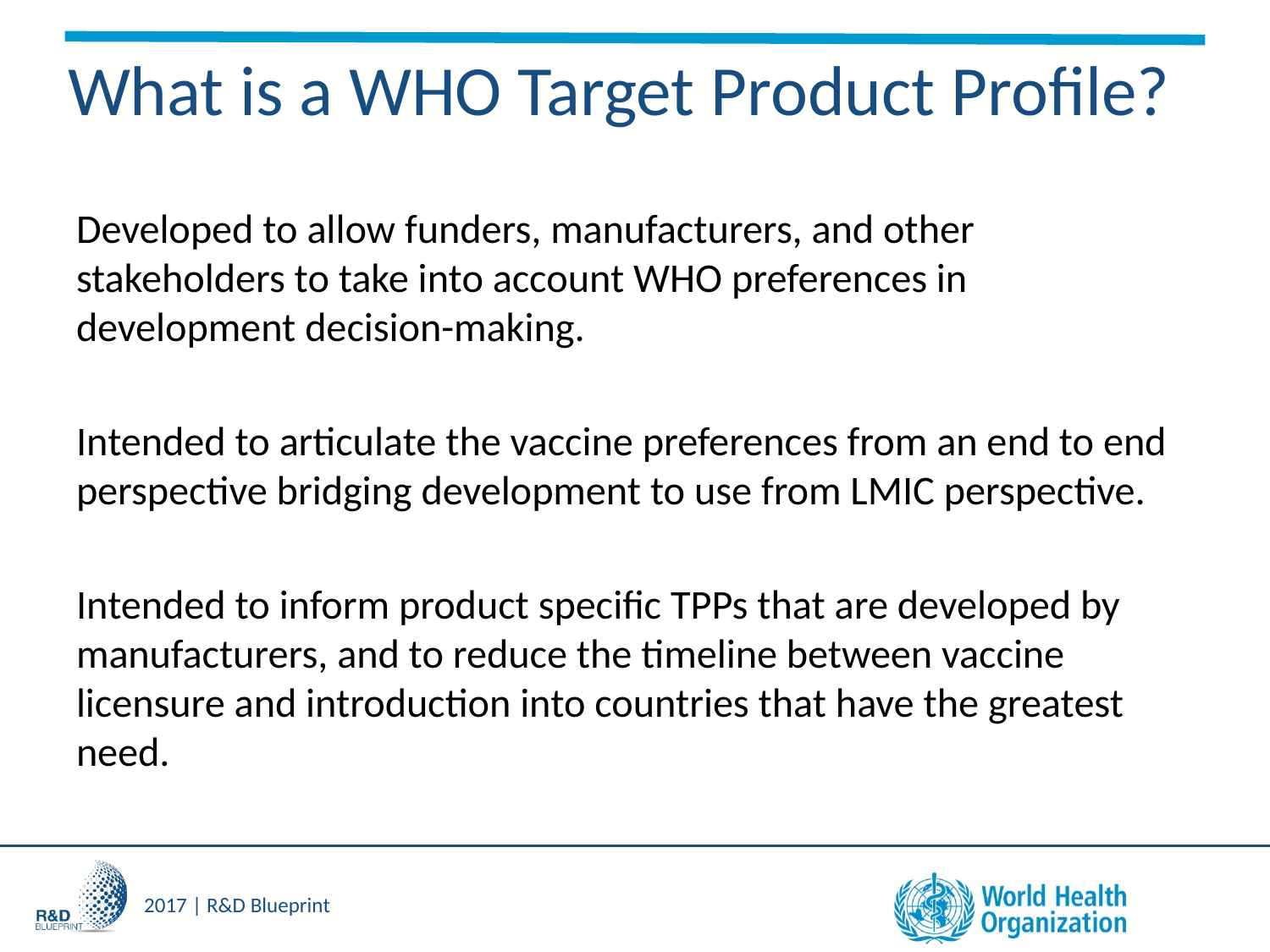

# What is a WHO Target Product Profile?
Developed to allow funders, manufacturers, and other stakeholders to take into account WHO preferences in development decision-making.

Intended to articulate the vaccine preferences from an end to end perspective bridging development to use from LMIC perspective.

Intended to inform product specific TPPs that are developed by manufacturers, and to reduce the timeline between vaccine licensure and introduction into countries that have the greatest need.